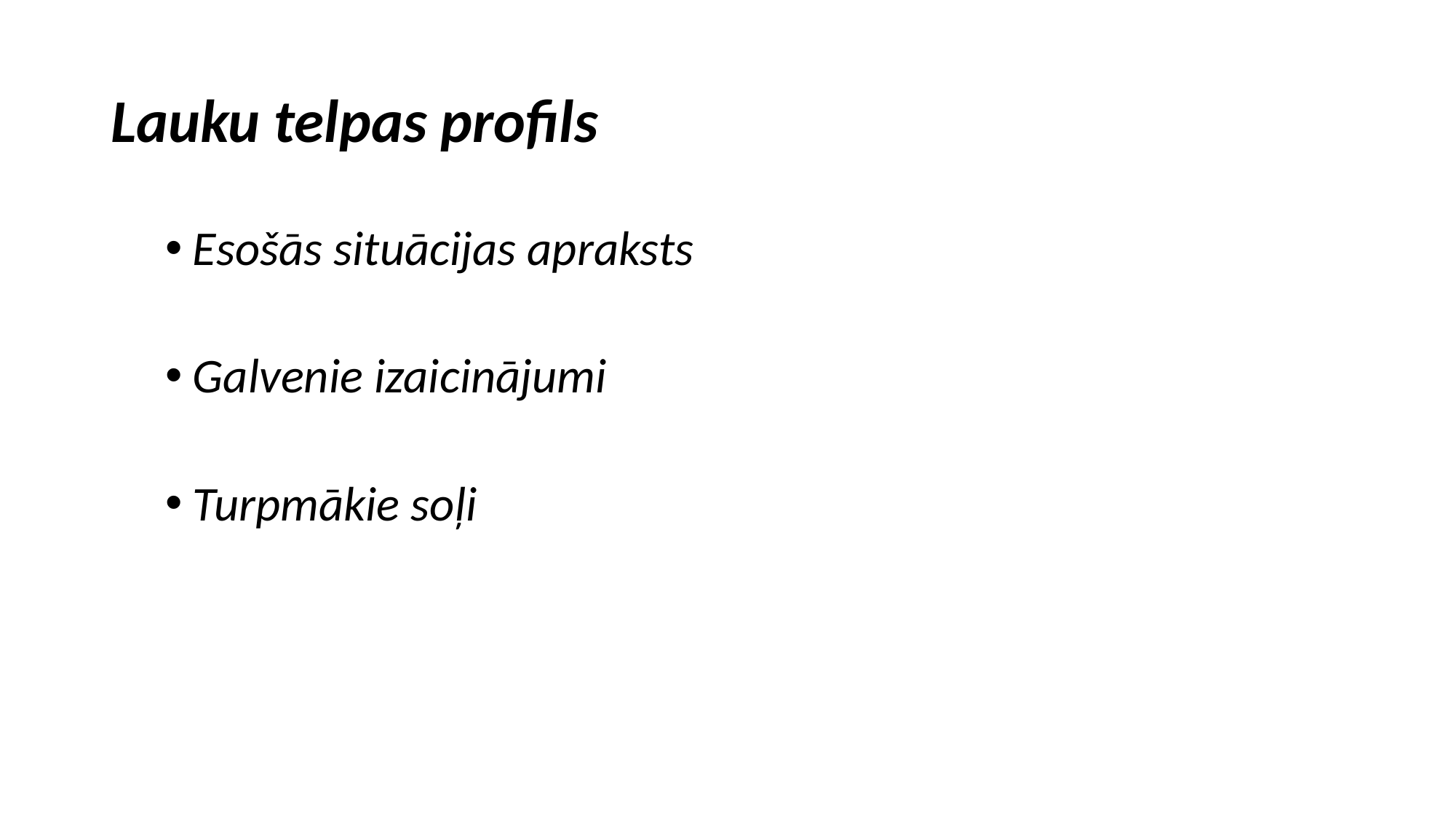

# Lauku telpas profils
Esošās situācijas apraksts

Galvenie izaicinājumi

Turpmākie soļi